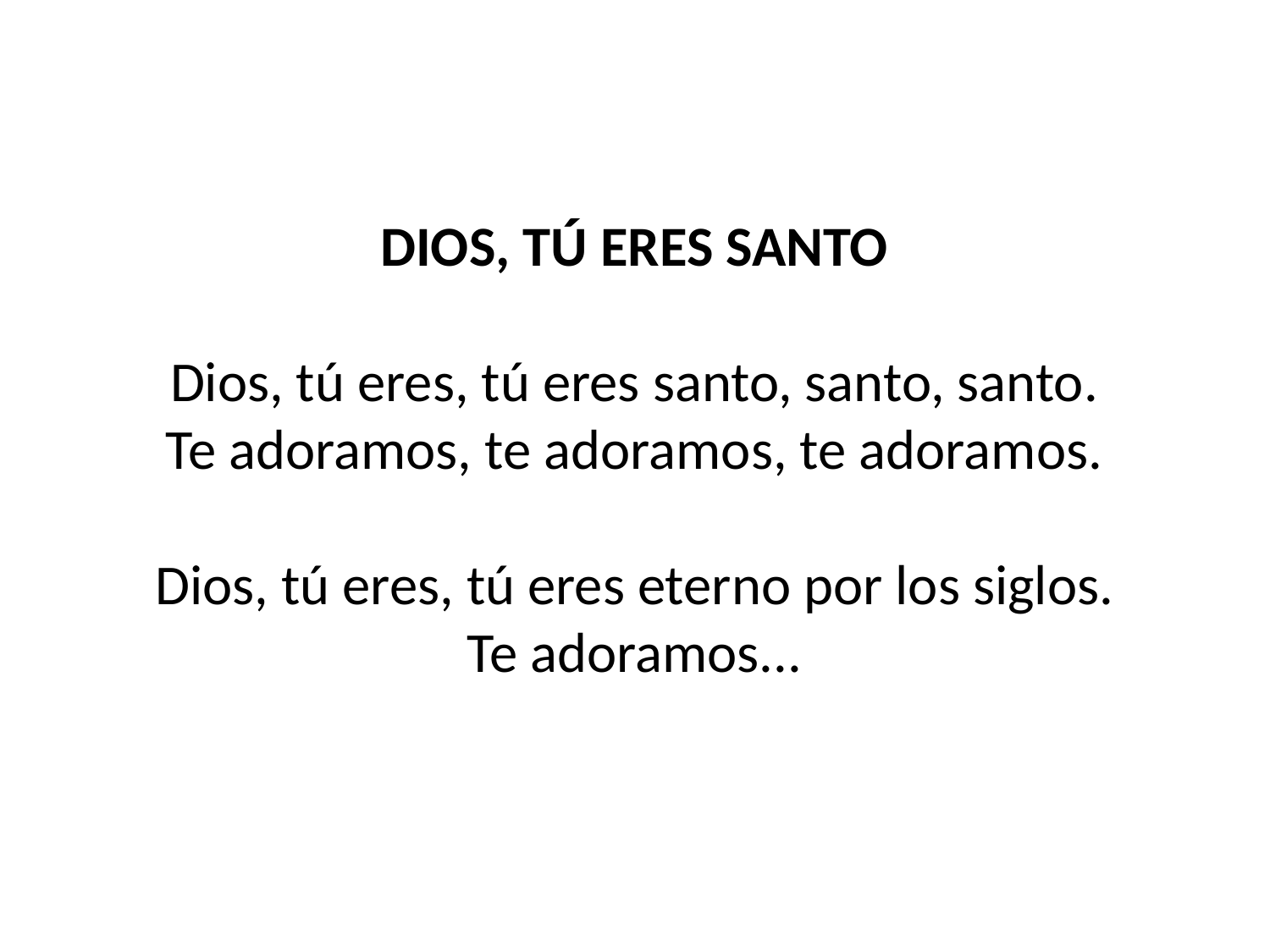

DIOS, TÚ ERES SANTO

Dios, tú eres, tú eres santo, santo, santo.
Te adoramos, te adoramos, te adoramos.

Dios, tú eres, tú eres eterno por los siglos.
Te adoramos...